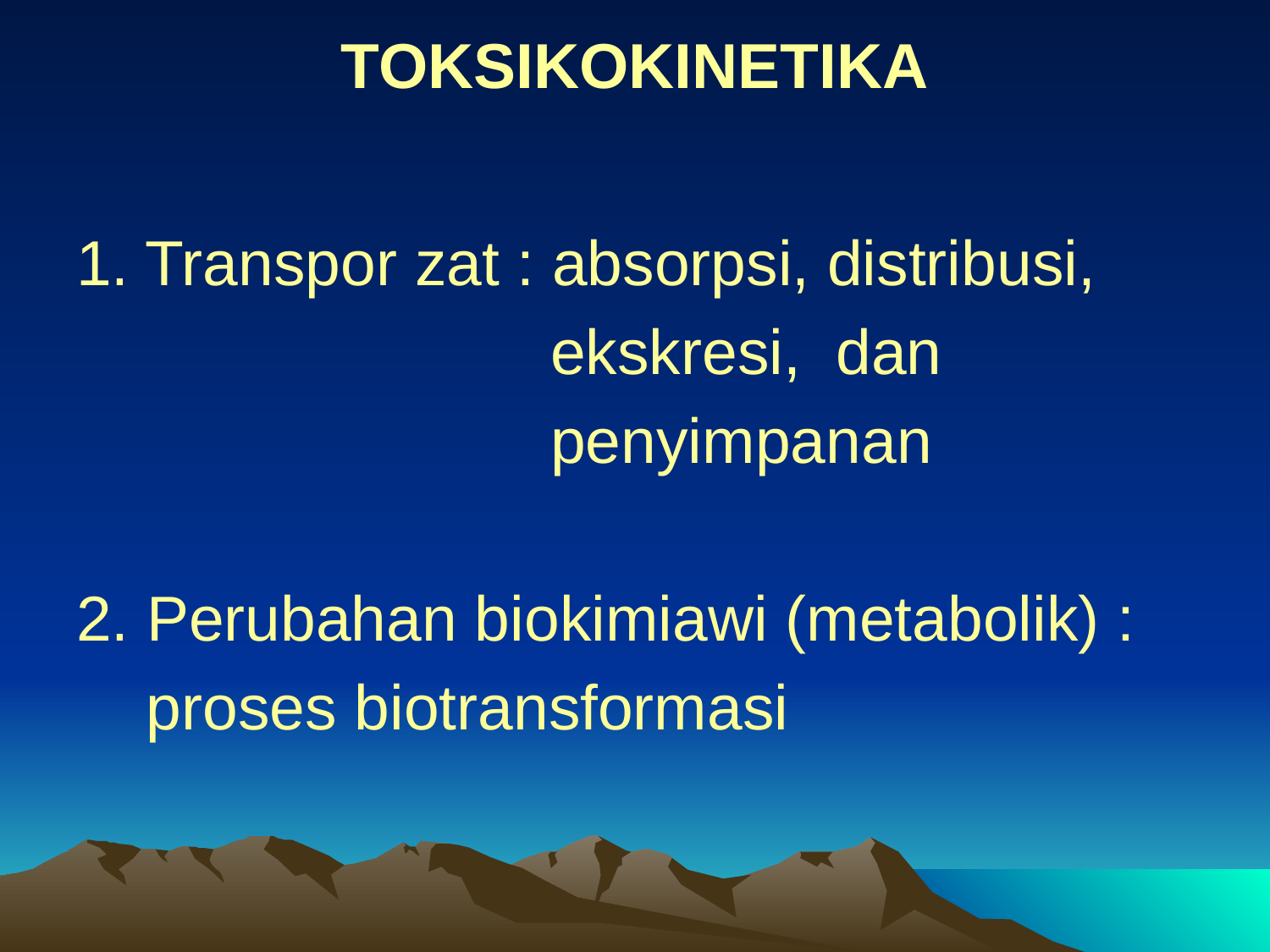

# TOKSIKOKINETIKA

1. Transpor zat : absorpsi, distribusi,
                           ekskresi,  dan
                           penyimpanan

2. Perubahan biokimiawi (metabolik) :
    proses biotransformasi